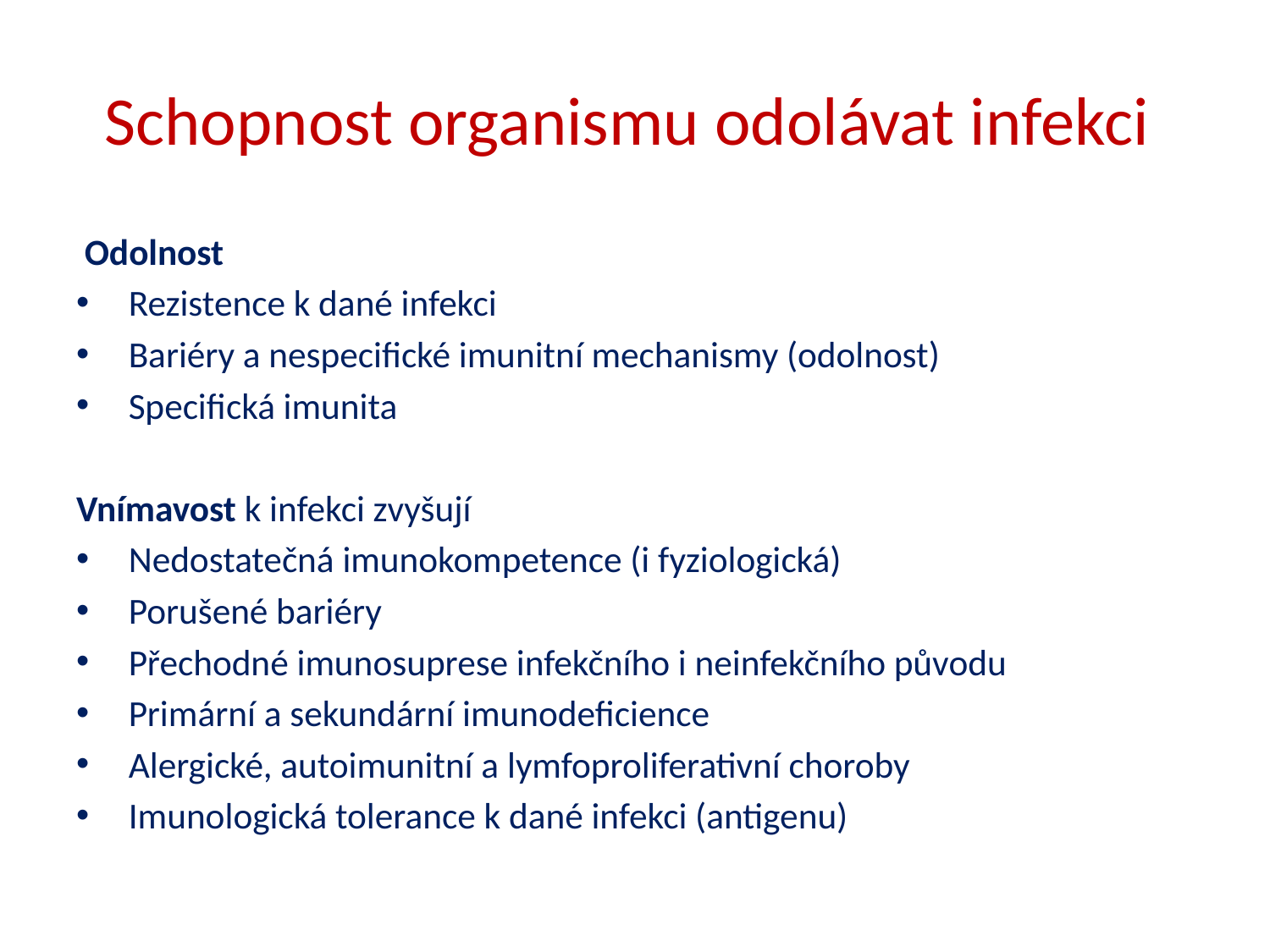

# Schopnost organismu odolávat infekci
 Odolnost
 Rezistence k dané infekci
 Bariéry a nespecifické imunitní mechanismy (odolnost)
 Specifická imunita

Vnímavost k infekci zvyšují
 Nedostatečná imunokompetence (i fyziologická)
 Porušené bariéry
 Přechodné imunosuprese infekčního i neinfekčního původu
 Primární a sekundární imunodeficience
 Alergické, autoimunitní a lymfoproliferativní choroby
 Imunologická tolerance k dané infekci (antigenu)